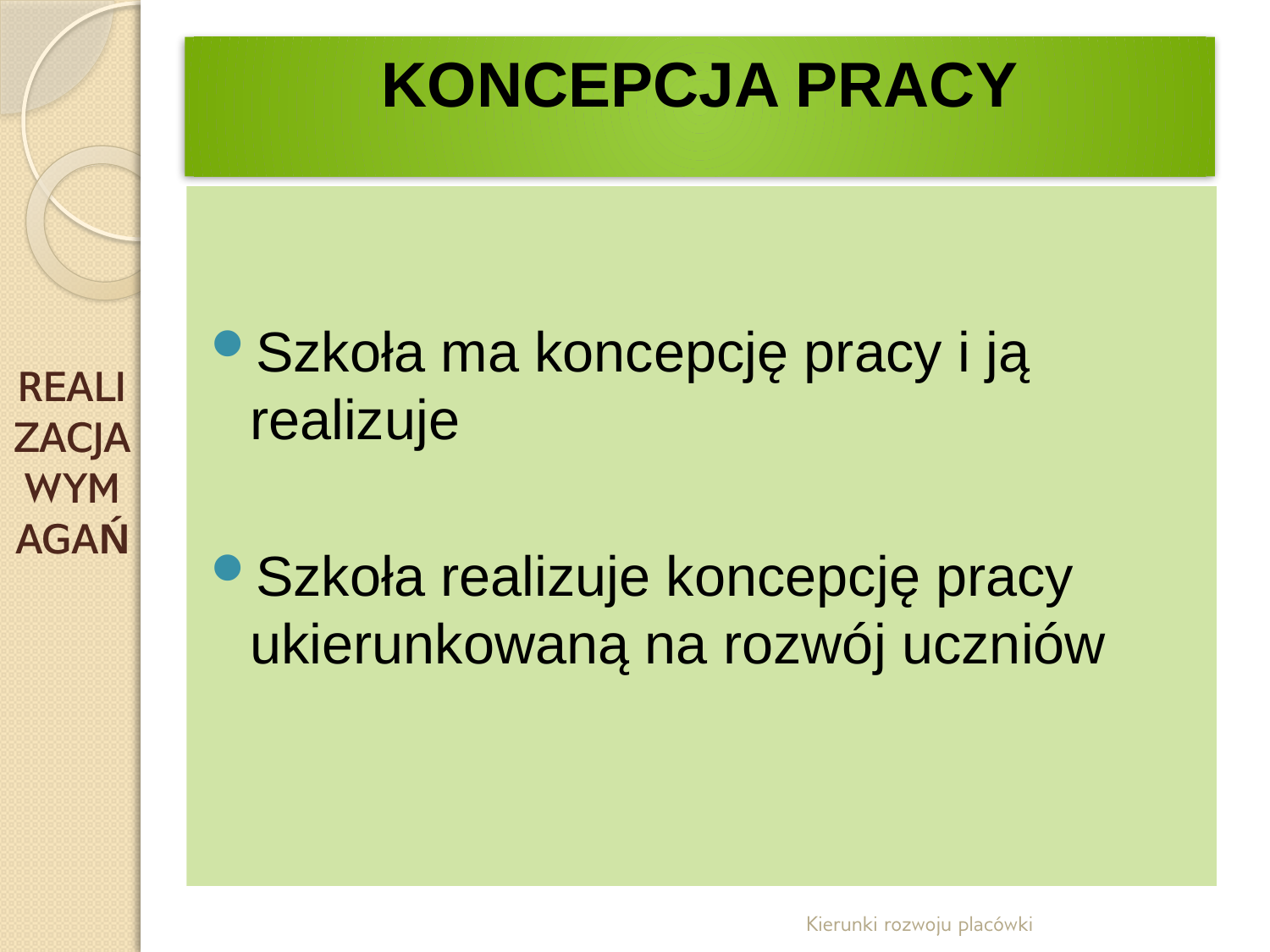

KONCEPCJA PRACY

REALIZACJA WYMAGAŃ

Szkoła ma koncepcję pracy i ją realizuje

Szkoła realizuje koncepcję pracy ukierunkowaną na rozwój uczniów

Kierunki rozwoju placówki